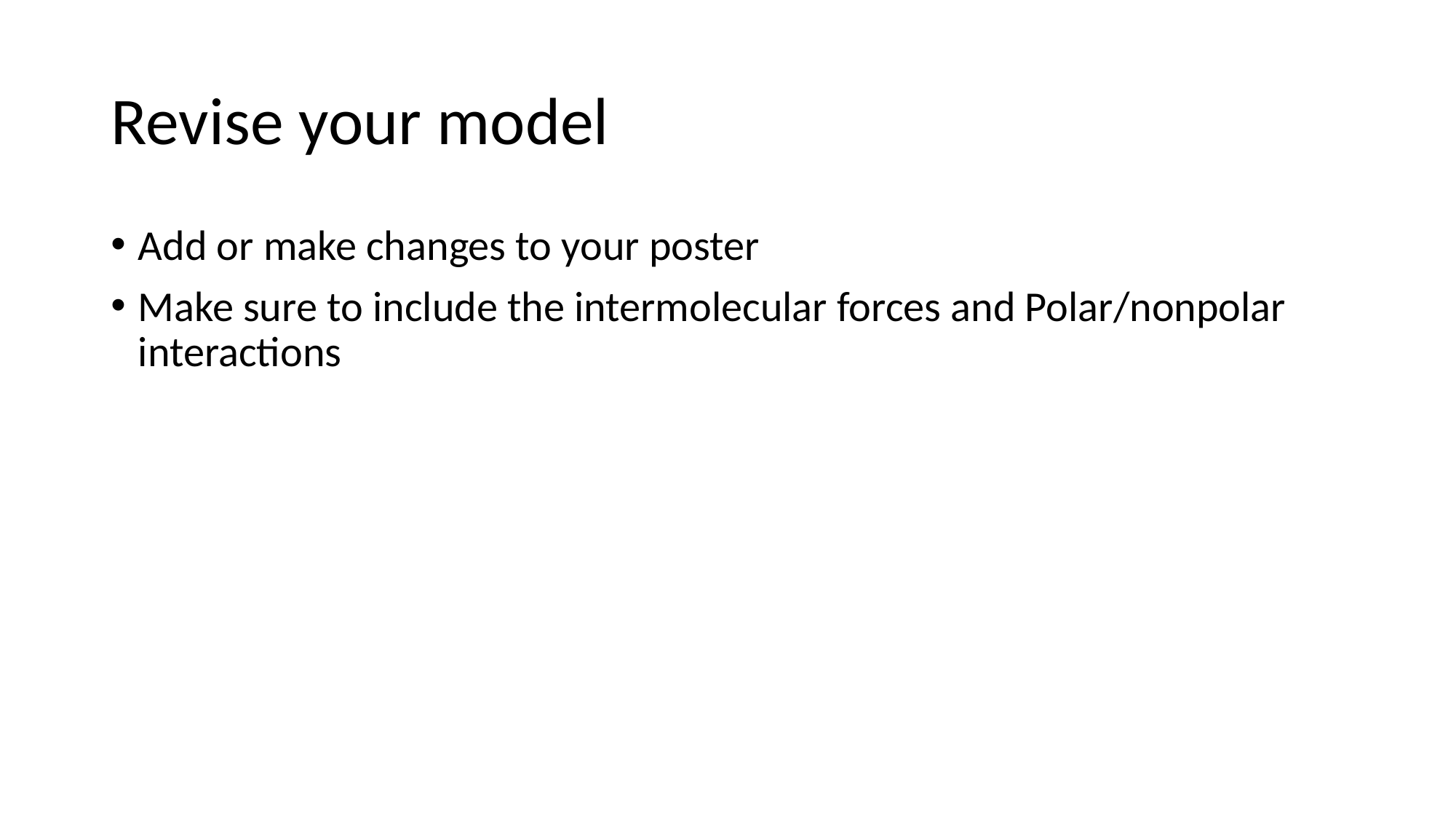

# Revise your model
Add or make changes to your poster
Make sure to include the intermolecular forces and Polar/nonpolar interactions